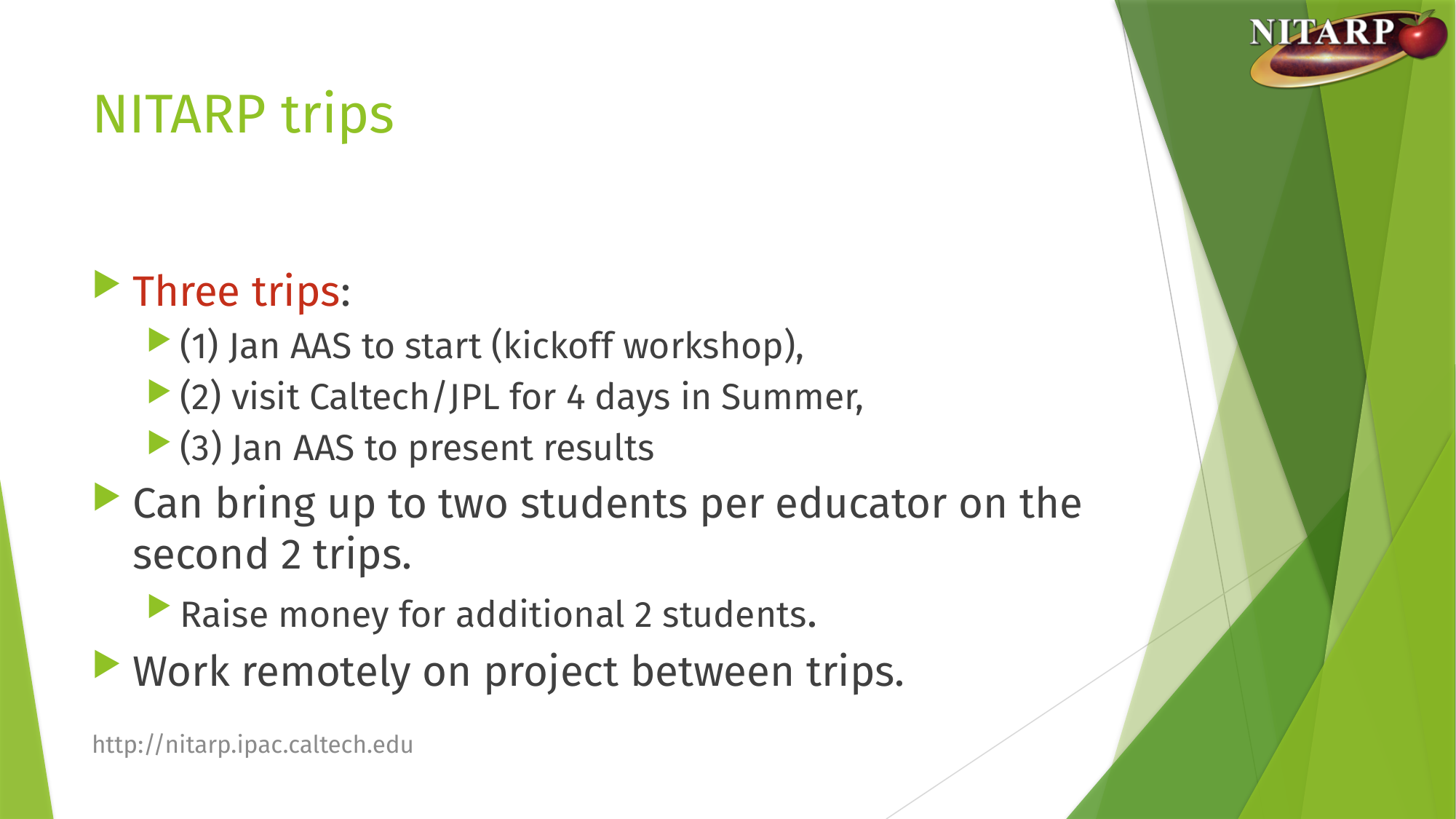

# NITARP trips
Three trips:
(1) Jan AAS to start (kickoff workshop),
(2) visit Caltech/JPL for 4 days in Summer,
(3) Jan AAS to present results
Can bring up to two students per educator on the second 2 trips.
Raise money for additional 2 students.
Work remotely on project between trips.

http://nitarp.ipac.caltech.edu